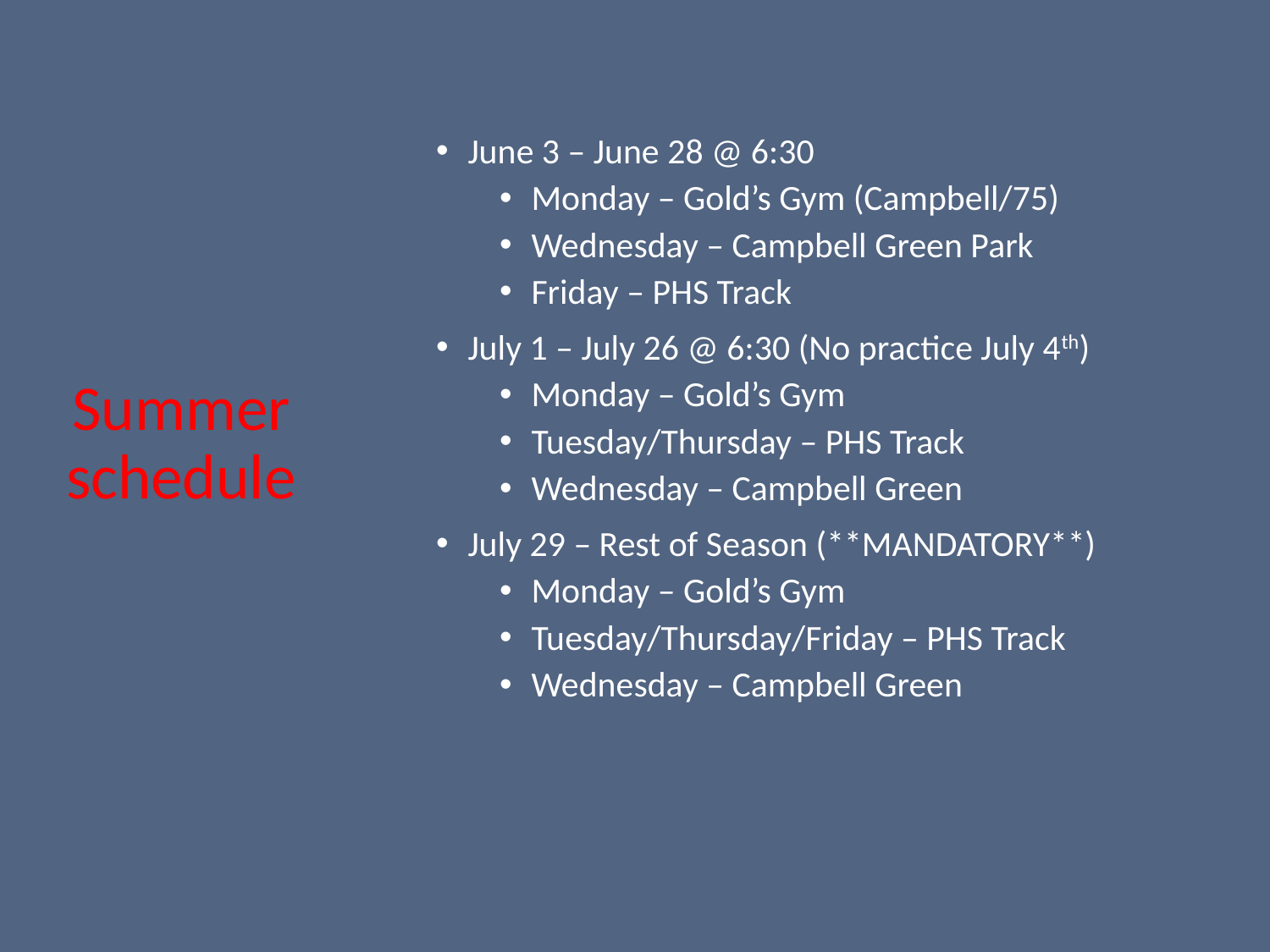

June 3 – June 28 @ 6:30
Monday – Gold’s Gym (Campbell/75)
Wednesday – Campbell Green Park
Friday – PHS Track
July 1 – July 26 @ 6:30 (No practice July 4th)
Monday – Gold’s Gym
Tuesday/Thursday – PHS Track
Wednesday – Campbell Green
July 29 – Rest of Season (**MANDATORY**)
Monday – Gold’s Gym
Tuesday/Thursday/Friday – PHS Track
Wednesday – Campbell Green
# Summer schedule